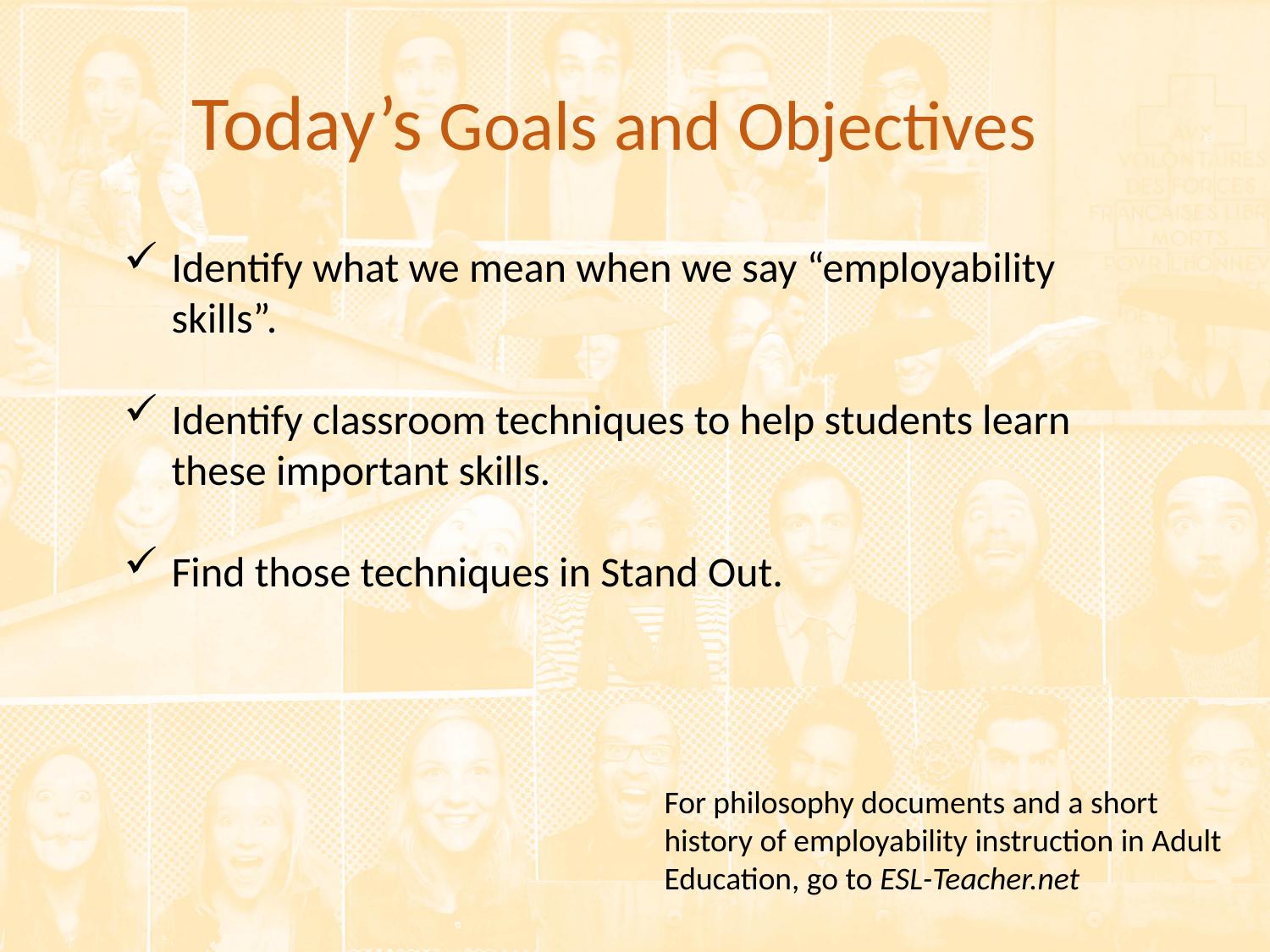

Today’s Goals and Objectives
Identify what we mean when we say “employability skills”.

Identify classroom techniques to help students learn these important skills.

Find those techniques in Stand Out.

For philosophy documents and a short history of employability instruction in Adult Education, go to ESL-Teacher.net